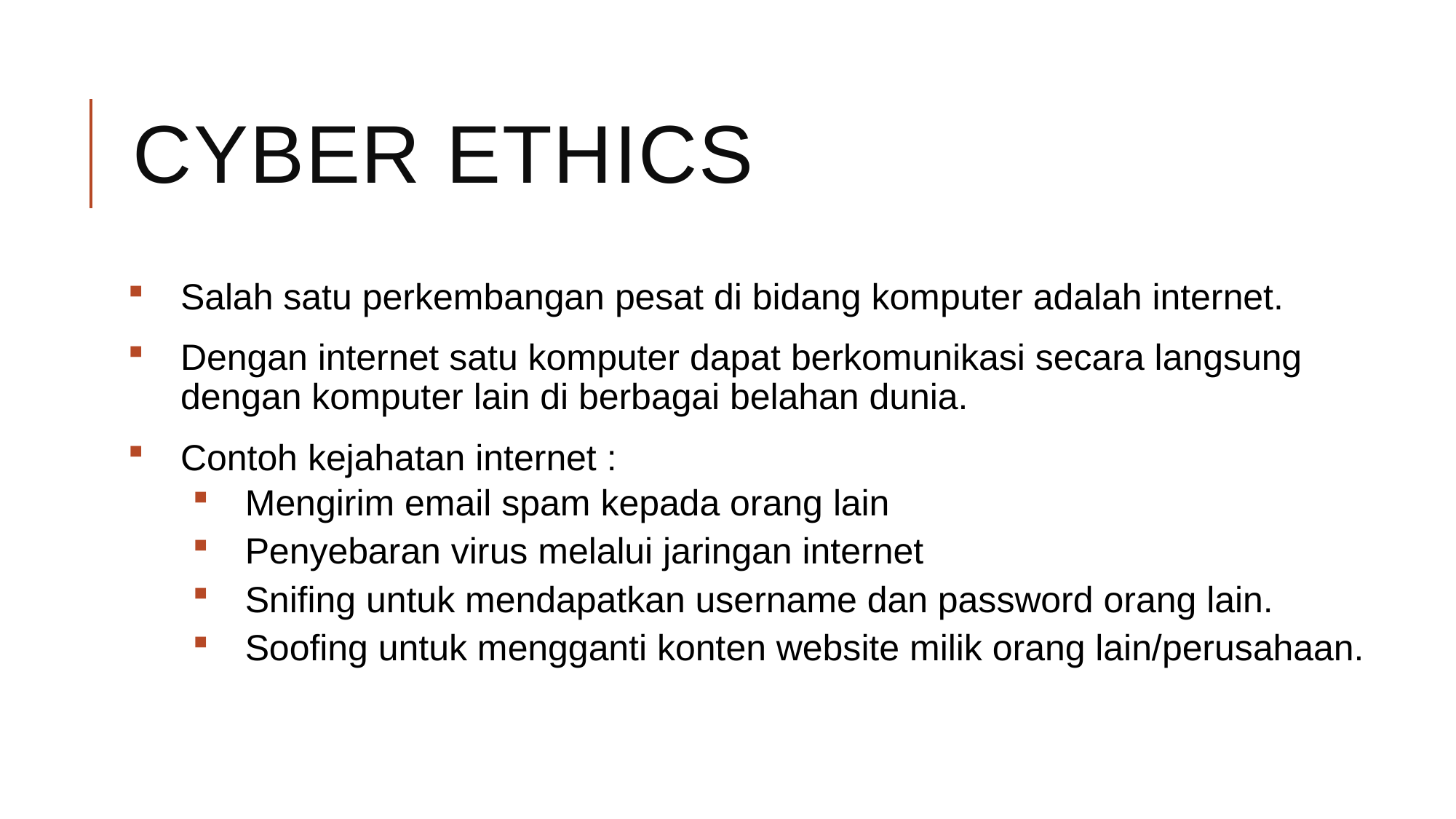

Cyber ethics
Salah satu perkembangan pesat di bidang komputer adalah internet.
Dengan internet satu komputer dapat berkomunikasi secara langsung dengan komputer lain di berbagai belahan dunia.
Contoh kejahatan internet :
Mengirim email spam kepada orang lain
Penyebaran virus melalui jaringan internet
Snifing untuk mendapatkan username dan password orang lain.
Soofing untuk mengganti konten website milik orang lain/perusahaan.